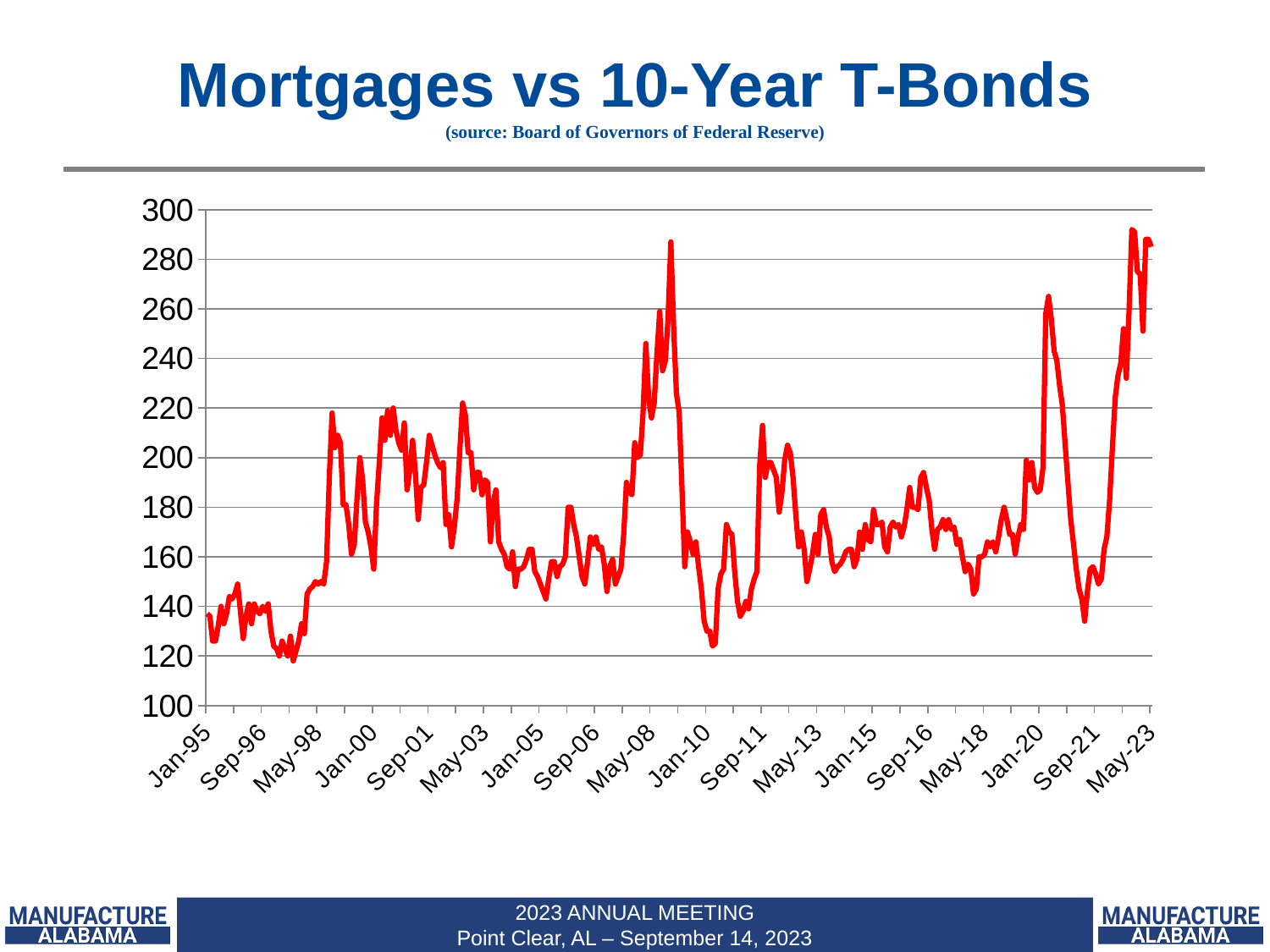

# Mortgages vs 10-Year T-Bonds (source: Board of Governors of Federal Reserve)

### Chart

| Category | Total |
|---|---|
| 34700 | 137.0 |
| 34731 | 136.0 |
| 34759 | 126.0 |
| 34790 | 126.0 |
| 34820 | 132.0 |
| 34851 | 140.0 |
| 34881 | 133.0 |
| 34912 | 137.0 |
| 34943 | 144.0 |
| 34973 | 143.0 |
| 35004 | 145.0 |
| 35034 | 149.0 |
| 35065 | 138.0 |
| 35096 | 127.0 |
| 35125 | 136.0 |
| 35156 | 141.0 |
| 35186 | 133.0 |
| 35217 | 141.0 |
| 35247 | 138.0 |
| 35278 | 137.0 |
| 35309 | 140.0 |
| 35339 | 138.0 |
| 35370 | 141.0 |
| 35400 | 130.0 |
| 35431 | 124.0 |
| 35462 | 123.0 |
| 35490 | 120.0 |
| 35521 | 126.0 |
| 35551 | 123.0 |
| 35582 | 120.0 |
| 35612 | 128.0 |
| 35643 | 118.0 |
| 35674 | 122.0 |
| 35704 | 126.0 |
| 35735 | 133.0 |
| 35765 | 129.0 |
| 35796 | 145.0 |
| 35827 | 147.0 |
| 35855 | 148.0 |
| 35886 | 150.0 |
| 35916 | 149.0 |
| 35947 | 150.0 |
| 35977 | 149.0 |
| 36008 | 158.0 |
| 36039 | 192.0 |
| 36069 | 218.0 |
| 36100 | 204.0 |
| 36130 | 209.0 |
| 36161 | 206.0 |
| 36192 | 181.0 |
| 36220 | 181.0 |
| 36251 | 173.0 |
| 36281 | 161.0 |
| 36312 | 165.0 |
| 36342 | 184.0 |
| 36373 | 200.0 |
| 36404 | 191.0 |
| 36434 | 174.0 |
| 36465 | 170.0 |
| 36495 | 164.0 |
| 36526 | 155.0 |
| 36557 | 181.0 |
| 36586 | 198.0 |
| 36617 | 216.0 |
| 36647 | 207.0 |
| 36678 | 219.0 |
| 36708 | 209.0 |
| 36739 | 220.0 |
| 36770 | 211.0 |
| 36800 | 206.0 |
| 36831 | 203.0 |
| 36861 | 214.0 |
| 36892 | 187.0 |
| 36923 | 195.0 |
| 36951 | 207.0 |
| 36982 | 194.0 |
| 37012 | 175.0 |
| 37043 | 188.0 |
| 37073 | 189.0 |
| 37104 | 198.0 |
| 37135 | 209.0 |
| 37165 | 205.0 |
| 37196 | 201.0 |
| 37226 | 198.0 |
| 37257 | 196.0 |
| 37288 | 198.0 |
| 37316 | 173.0 |
| 37347 | 177.0 |
| 37377 | 164.0 |
| 37408 | 172.0 |
| 37438 | 183.0 |
| 37469 | 203.0 |
| 37500 | 222.0 |
| 37530 | 217.0 |
| 37561 | 202.0 |
| 37591 | 202.0 |
| 37622 | 187.0 |
| 37653 | 194.0 |
| 37681 | 194.0 |
| 37712 | 185.0 |
| 37742 | 191.0 |
| 37773 | 190.0 |
| 37803 | 166.0 |
| 37834 | 182.0 |
| 37865 | 187.0 |
| 37895 | 166.0 |
| 37926 | 163.0 |
| 37956 | 161.0 |
| 37987 | 156.0 |
| 38018 | 155.0 |
| 38047 | 162.0 |
| 38078 | 148.0 |
| 38108 | 155.0 |
| 38139 | 155.0 |
| 38169 | 156.0 |
| 38200 | 159.0 |
| 38231 | 163.0 |
| 38261 | 163.0 |
| 38292 | 154.0 |
| 38322 | 152.0 |
| 38353 | 149.0 |
| 38384 | 146.0 |
| 38412 | 143.0 |
| 38443 | 151.0 |
| 38473 | 158.0 |
| 38504 | 158.0 |
| 38534 | 152.0 |
| 38565 | 156.0 |
| 38596 | 157.0 |
| 38626 | 160.0 |
| 38657 | 180.0 |
| 38687 | 180.0 |
| 38718 | 173.0 |
| 38749 | 168.0 |
| 38777 | 160.0 |
| 38808 | 152.0 |
| 38838 | 149.0 |
| 38869 | 158.0 |
| 38899 | 168.0 |
| 38930 | 165.0 |
| 38961 | 168.0 |
| 38991 | 163.0 |
| 39022 | 164.0 |
| 39052 | 157.0 |
| 39083 | 146.0 |
| 39114 | 156.0 |
| 39142 | 159.0 |
| 39173 | 149.0 |
| 39203 | 152.0 |
| 39234 | 155.0 |
| 39264 | 169.0 |
| 39295 | 190.0 |
| 39326 | 186.0 |
| 39356 | 185.0 |
| 39387 | 206.0 |
| 39417 | 200.0 |
| 39448 | 201.0 |
| 39479 | 218.0 |
| 39508 | 246.0 |
| 39539 | 224.0 |
| 39569 | 216.0 |
| 39600 | 222.0 |
| 39630 | 242.0 |
| 39661 | 259.0 |
| 39692 | 235.0 |
| 39722 | 239.0 |
| 39753 | 256.0 |
| 39783 | 287.0 |
| 39814 | 253.0 |
| 39845 | 226.0 |
| 39873 | 218.0 |
| 39904 | 188.0 |
| 39934 | 156.0 |
| 39965 | 170.0 |
| 39995 | 166.0 |
| 40026 | 161.0 |
| 40057 | 166.0 |
| 40087 | 156.0 |
| 40118 | 147.0 |
| 40148 | 134.0 |
| 40179 | 130.0 |
| 40210 | 130.0 |
| 40238 | 124.0 |
| 40269 | 125.0 |
| 40299 | 147.0 |
| 40330 | 153.0 |
| 40360 | 155.0 |
| 40391 | 173.0 |
| 40422 | 170.0 |
| 40452 | 169.0 |
| 40483 | 154.0 |
| 40513 | 142.0 |
| 40544 | 136.0 |
| 40575 | 138.0 |
| 40603 | 142.0 |
| 40634 | 139.0 |
| 40664 | 147.0 |
| 40695 | 151.0 |
| 40725 | 154.0 |
| 40756 | 197.0 |
| 40787 | 213.0 |
| 40817 | 192.0 |
| 40848 | 198.0 |
| 40878 | 198.0 |
| 40909 | 195.0 |
| 40940 | 192.0 |
| 40969 | 178.0 |
| 41000 | 186.0 |
| 41030 | 199.0 |
| 41061 | 205.0 |
| 41091 | 202.0 |
| 41122 | 192.0 |
| 41153 | 177.0 |
| 41183 | 164.0 |
| 41214 | 170.0 |
| 41244 | 163.0 |
| 41275 | 150.0 |
| 41306 | 155.0 |
| 41334 | 161.0 |
| 41365 | 169.0 |
| 41395 | 161.0 |
| 41426 | 177.0 |
| 41456 | 179.0 |
| 41487 | 172.0 |
| 41518 | 168.0 |
| 41548 | 158.0 |
| 41579 | 154.0 |
| 41609 | 156.0 |
| 41640 | 157.0 |
| 41671 | 159.0 |
| 41699 | 162.0 |
| 41730 | 163.0 |
| 41760 | 163.0 |
| 41791 | 156.0 |
| 41821 | 159.0 |
| 41852 | 170.0 |
| 41883 | 163.0 |
| 41913 | 173.0 |
| 41944 | 167.0 |
| 41974 | 166.0 |
| 42005 | 179.0 |
| 42036 | 173.0 |
| 42064 | 173.0 |
| 42095 | 174.0 |
| 42125 | 164.0 |
| 42156 | 162.0 |
| 42186 | 172.0 |
| 42217 | 174.0 |
| 42248 | 172.0 |
| 42278 | 173.0 |
| 42309 | 168.0 |
| 42339 | 172.0 |
| 42370 | 179.0 |
| 42401 | 188.0 |
| 42430 | 180.0 |
| 42461 | 180.0 |
| 42491 | 179.0 |
| 42522 | 192.0 |
| 42552 | 194.0 |
| 42583 | 188.0 |
| 42614 | 183.0 |
| 42644 | 171.0 |
| 42675 | 163.0 |
| 42705 | 171.0 |
| 42736 | 172.0 |
| 42767 | 175.0 |
| 42795 | 171.0 |
| 42826 | 175.0 |
| 42856 | 171.0 |
| 42887 | 172.0 |
| 42917 | 165.0 |
| 42948 | 167.0 |
| 42979 | 160.0 |
| 43009 | 154.0 |
| 43040 | 157.0 |
| 43070 | 155.0 |
| 43101 | 145.0 |
| 43132 | 147.0 |
| 43160 | 160.0 |
| 43191 | 160.0 |
| 43221 | 161.0 |
| 43252 | 166.0 |
| 43282 | 164.0 |
| 43313 | 166.0 |
| 43344 | 162.0 |
| 43374 | 168.0 |
| 43405 | 175.0 |
| 43435 | 180.0 |
| 43466 | 175.0 |
| 43497 | 169.0 |
| 43525 | 169.0 |
| 43556 | 161.0 |
| 43586 | 168.0 |
| 43617 | 173.0 |
| 43647 | 171.0 |
| 43678 | 199.0 |
| 43709 | 191.0 |
| 43739 | 198.0 |
| 43770 | 188.0 |
| 43800 | 186.0 |
| 43831 | 187.0 |
| 43862 | 196.0 |
| 43891 | 258.0 |
| 43922 | 265.0 |
| 43952 | 256.0 |
| 43983 | 243.0 |
| 44013 | 239.0 |
| 44044 | 229.0 |
| 44075 | 221.0 |
| 44105 | 205.0 |
| 44136 | 190.0 |
| 44166 | 175.0 |
| 44197 | 165.0 |
| 44228 | 155.0 |
| 44256 | 147.0 |
| 44287 | 143.0 |
| 44317 | 134.0 |
| 44348 | 146.0 |
| 44378 | 155.0 |
| 44409 | 156.0 |
| 44440 | 153.0 |
| 44470 | 149.0 |
| 44501 | 151.0 |
| 44531 | 163.0 |
| 44562 | 168.0 |
| 44593 | 183.0 |
| 44621 | 204.0 |
| 44652 | 224.0 |
| 44682 | 233.0 |
| 44713 | 238.0 |
| 44743 | 252.0 |
| 44774 | 232.0 |
| 44805 | 259.0 |
| 44835 | 292.0 |
| 44866 | 291.0 |
| 44896 | 275.0 |
| 44927 | 274.0 |
| 44958 | 251.0 |
| 44986 | 288.0 |
| 45017 | 288.0 |
| 45047 | 285.0 |